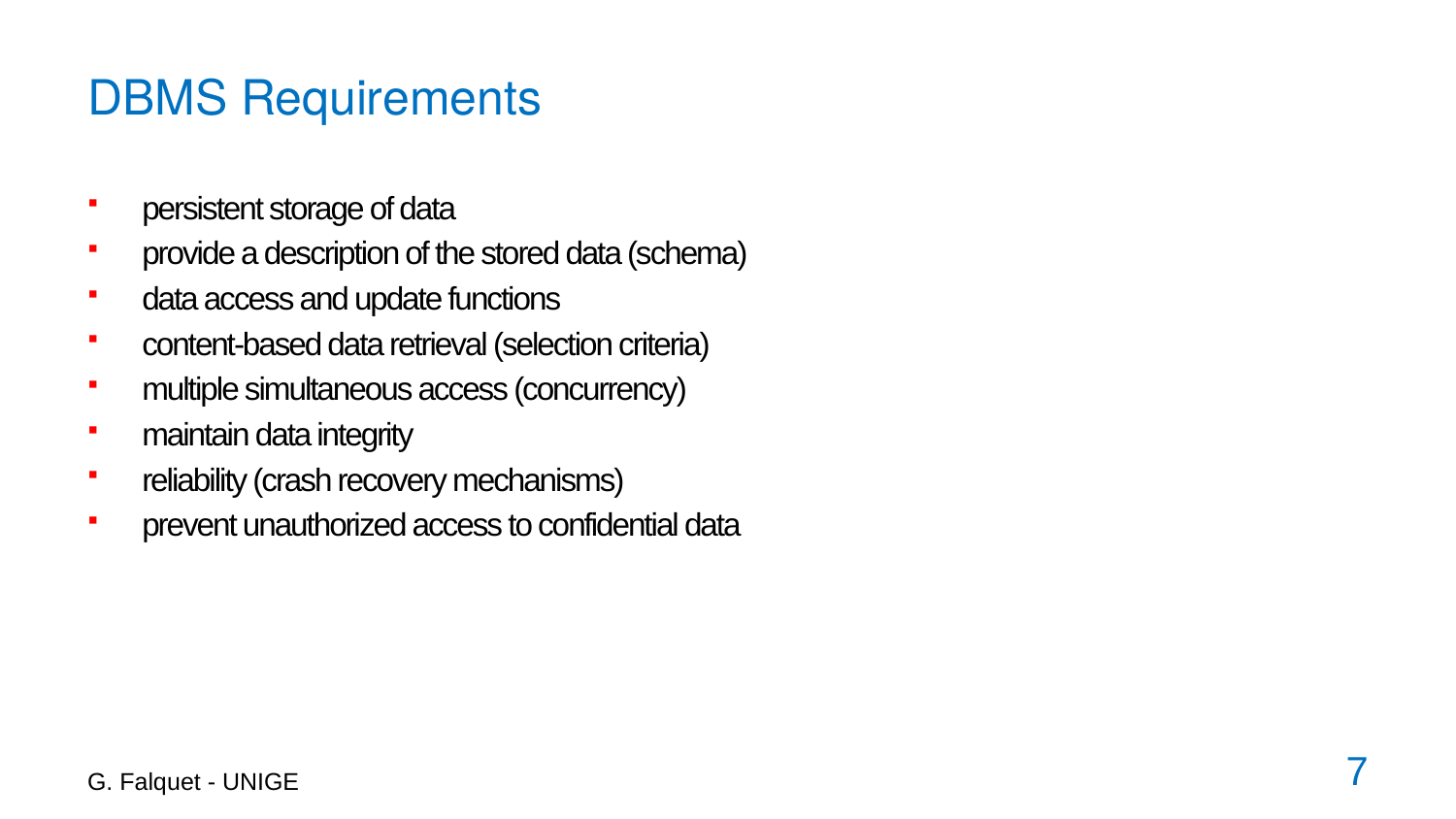

# DBMS Requirements
persistent storage of data
provide a description of the stored data (schema)
data access and update functions
content-based data retrieval (selection criteria)
multiple simultaneous access (concurrency)
maintain data integrity
reliability (crash recovery mechanisms)
prevent unauthorized access to confidential data

G. Falquet - UNIGE
7